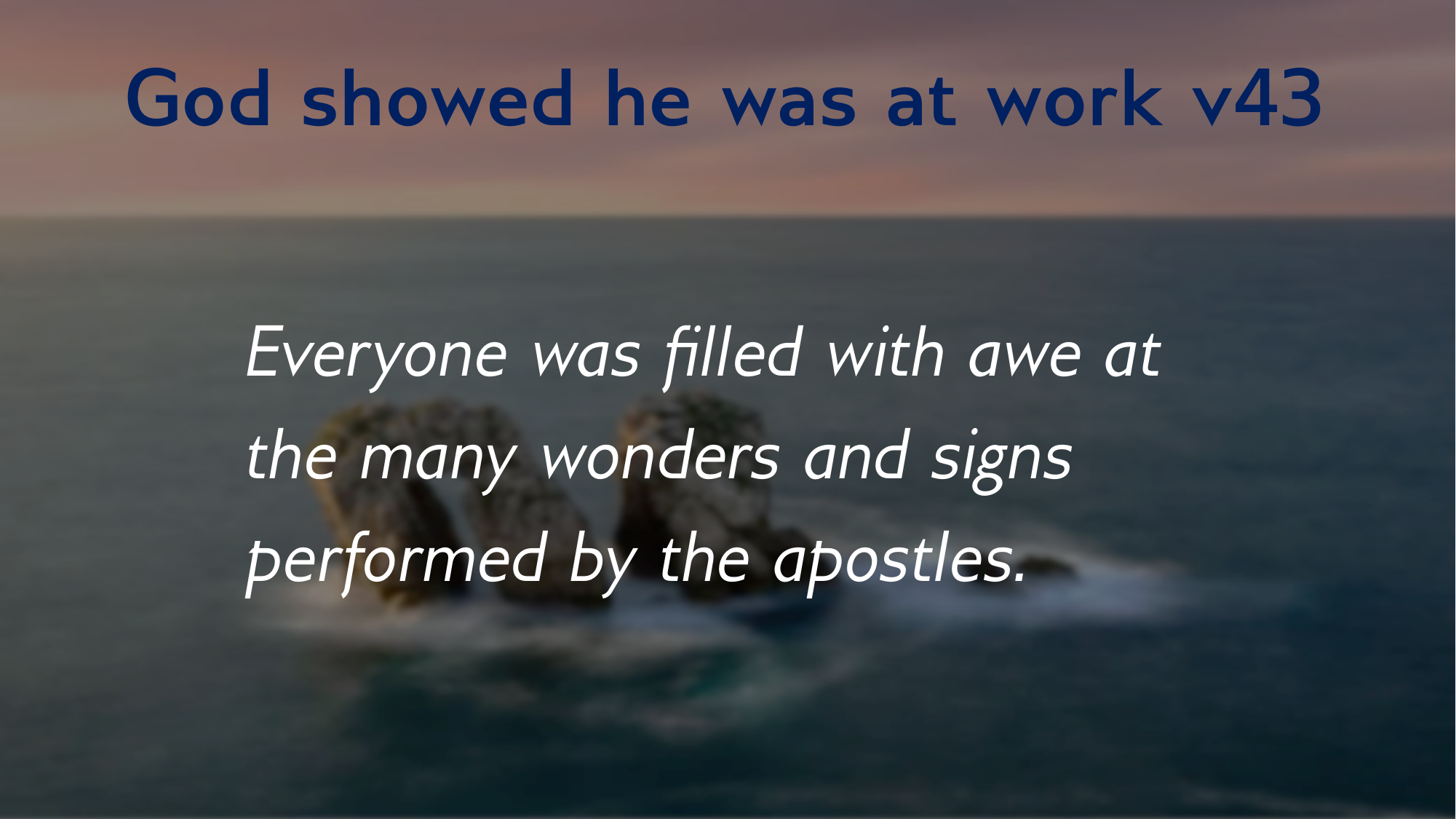

God showed he was at work v43
Everyone was filled with awe at
the many wonders and signs
performed by the apostles.